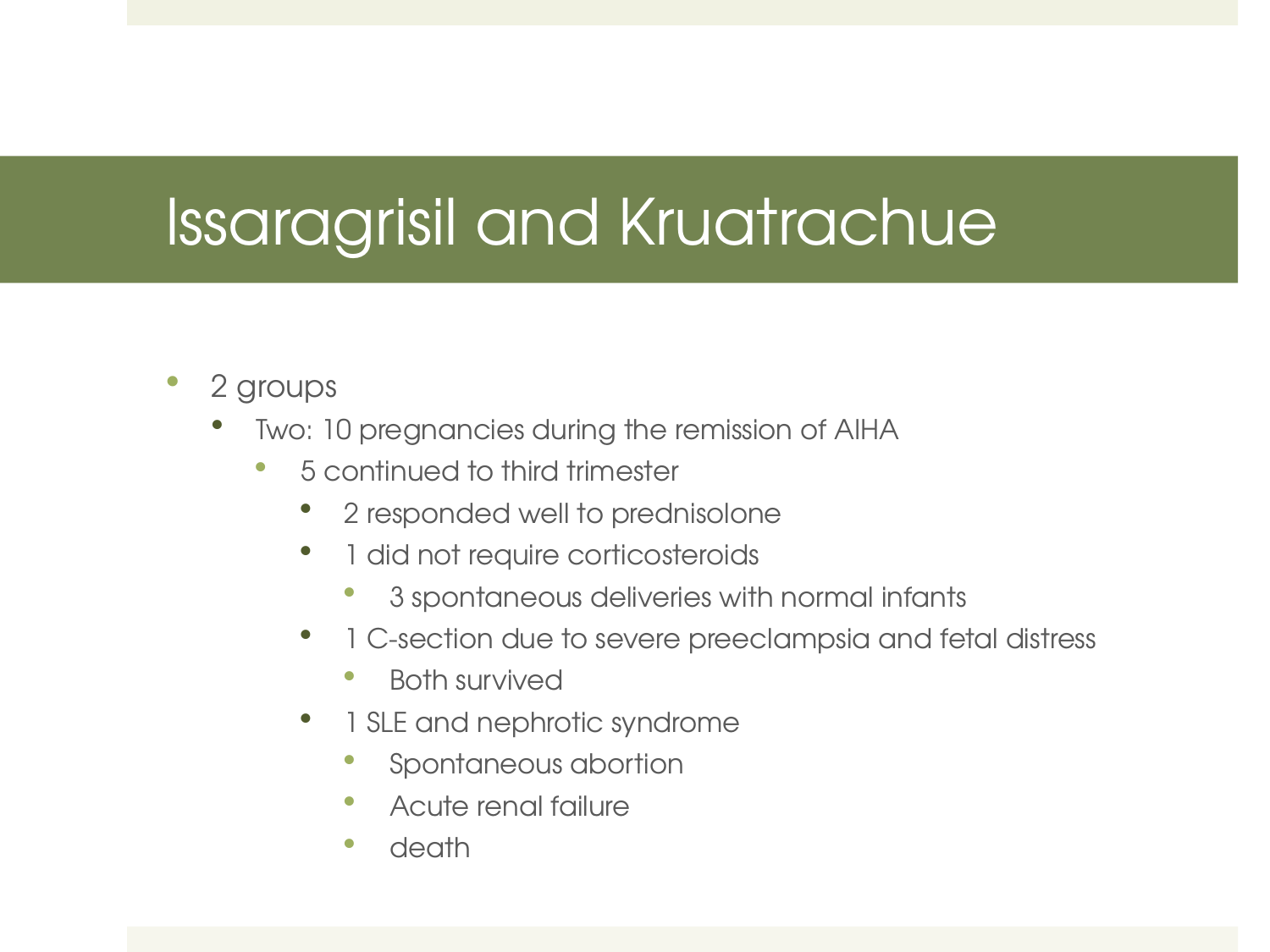

# Issaragrisil and Kruatrachue
2 groups
Two: 10 pregnancies during the remission of AIHA
5 continued to third trimester
2 responded well to prednisolone
1 did not require corticosteroids
3 spontaneous deliveries with normal infants
1 C-section due to severe preeclampsia and fetal distress
Both survived
1 SLE and nephrotic syndrome
Spontaneous abortion
Acute renal failure
death